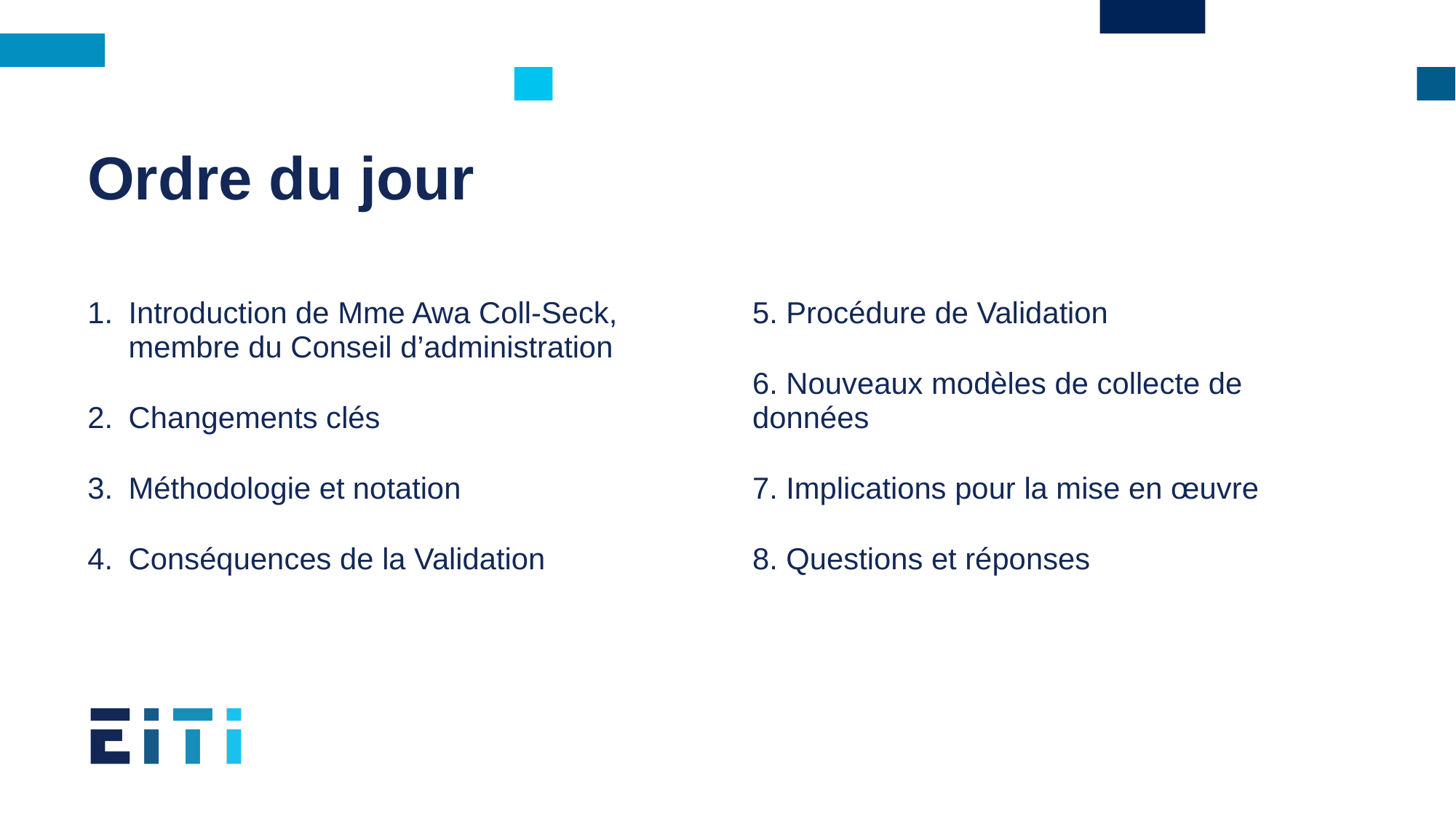

# Ordre du jour
Introduction de Mme Awa Coll-Seck, membre du Conseil d’administration
Changements clés
Méthodologie et notation
Conséquences de la Validation
5. Procédure de Validation
6. Nouveaux modèles de collecte de données
7. Implications pour la mise en œuvre
8. Questions et réponses